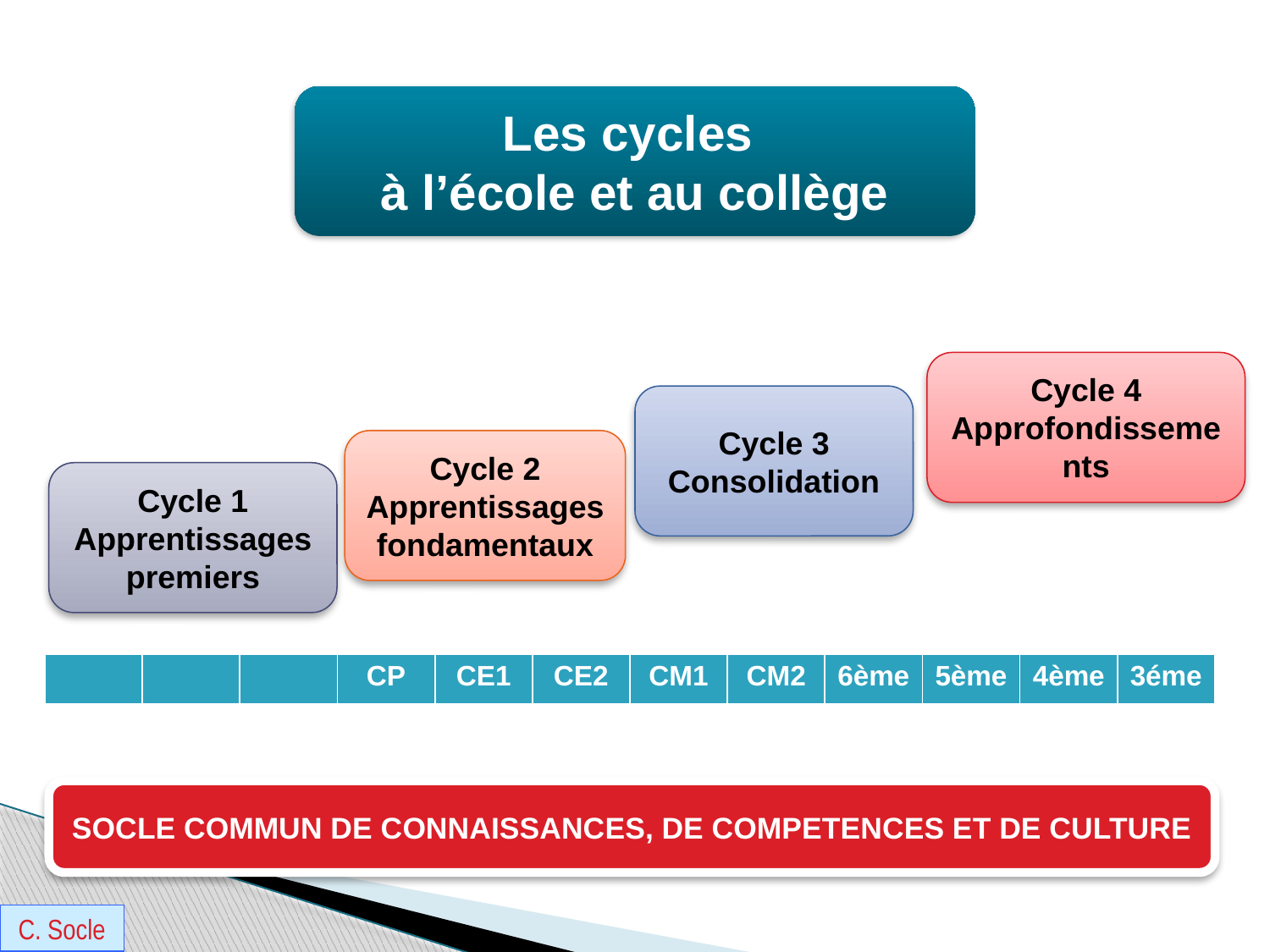

Les cycles
à l’école et au collège
Cycle 4
Approfondissements
Cycle 3
Consolidation
Cycle 2
Apprentissages
fondamentaux
Cycle 1
Apprentissages
premiers
|  |  |  | CP | CE1 | CE2 | CM1 | CM2 | 6ème | 5ème | 4ème | 3éme |
| --- | --- | --- | --- | --- | --- | --- | --- | --- | --- | --- | --- |
SOCLE COMMUN DE CONNAISSANCES, DE COMPETENCES ET DE CULTURE
C. Socle